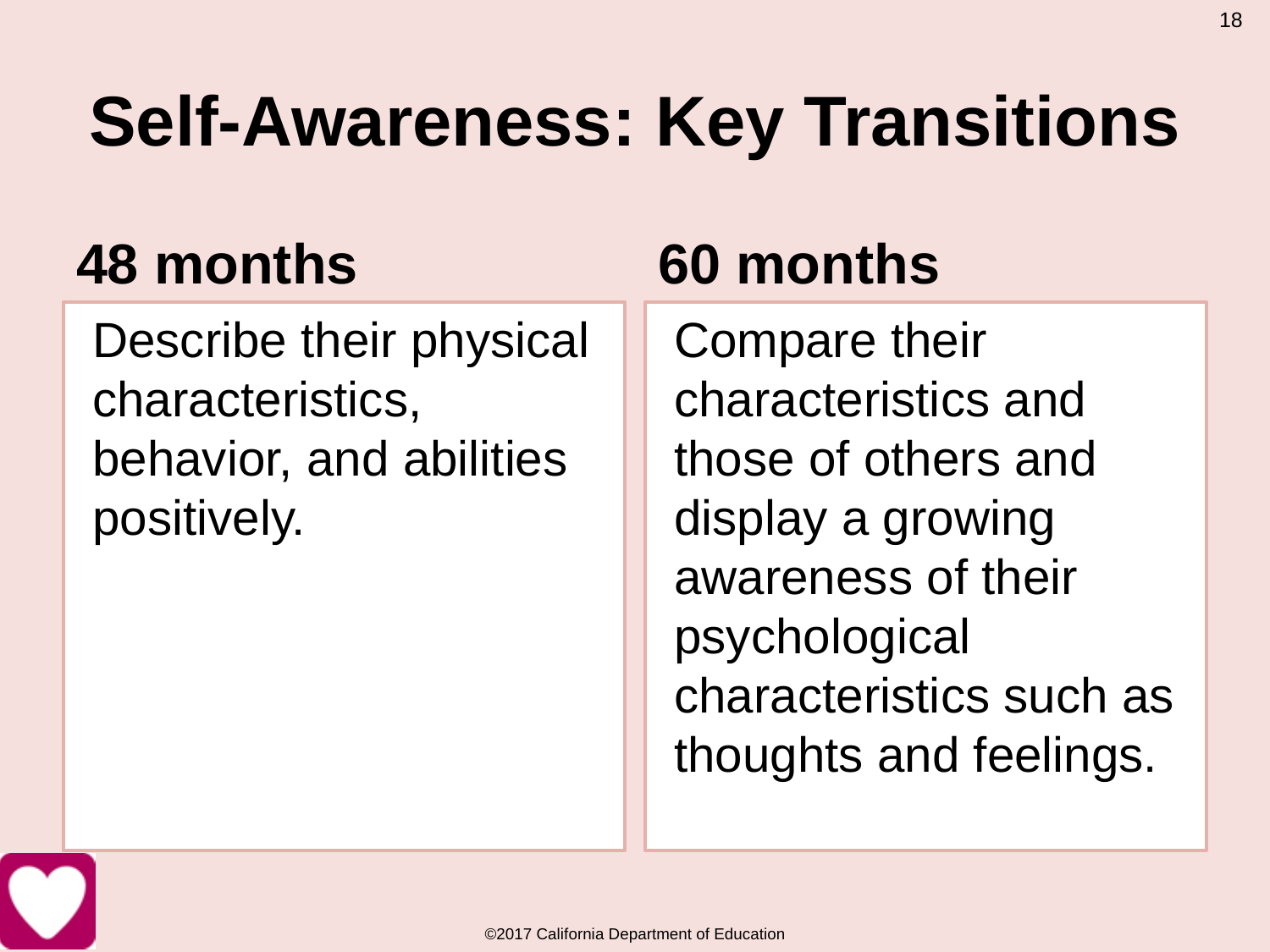

18
# Self-Awareness: Key Transitions
48 months
60 months
Describe their physical characteristics, behavior, and abilities positively.
Compare their characteristics and those of others and display a growing awareness of their psychological characteristics such as thoughts and feelings.